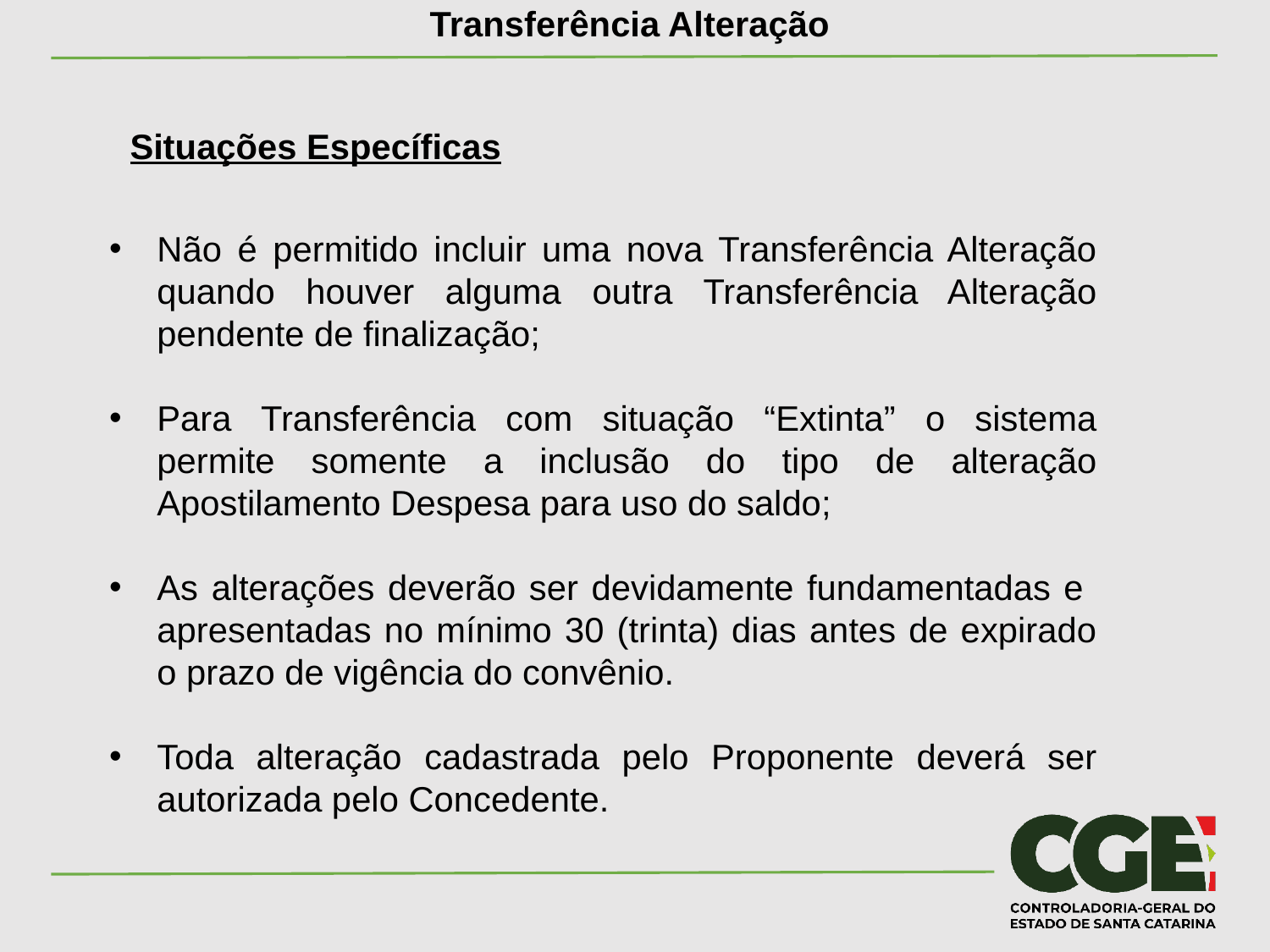

Transferência Alteração
Situações Específicas
Não é permitido incluir uma nova Transferência Alteração quando houver alguma outra Transferência Alteração pendente de finalização;

Para Transferência com situação “Extinta” o sistema permite somente a inclusão do tipo de alteração
Apostilamento Despesa para uso do saldo;

As alterações deverão ser devidamente fundamentadas e  apresentadas no mínimo 30 (trinta) dias antes de expirado o prazo de vigência do convênio.

Toda alteração cadastrada pelo Proponente deverá ser autorizada pelo Concedente.